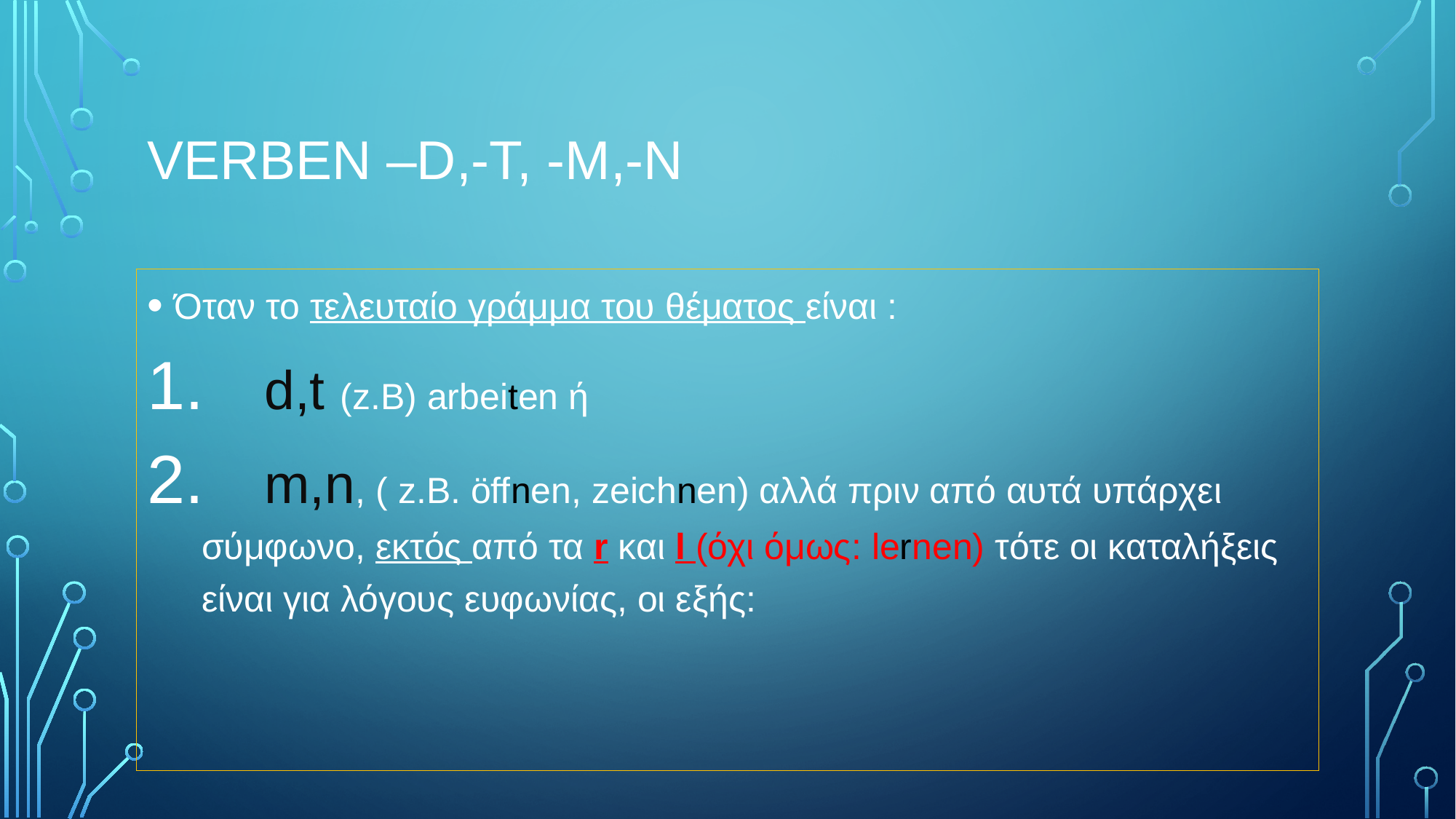

# Verben –d,-t, -m,-n
Όταν το τελευταίο γράμμα του θέματος είναι :
    d,t (z.B) arbeiten ή
    m,n, ( z.B. öffnen, zeichnen) αλλά πριν από αυτά υπάρχει σύμφωνο, εκτός από τα r και l (όχι όμως: lernen) τότε οι καταλήξεις είναι για λόγους ευφωνίας, οι εξής: